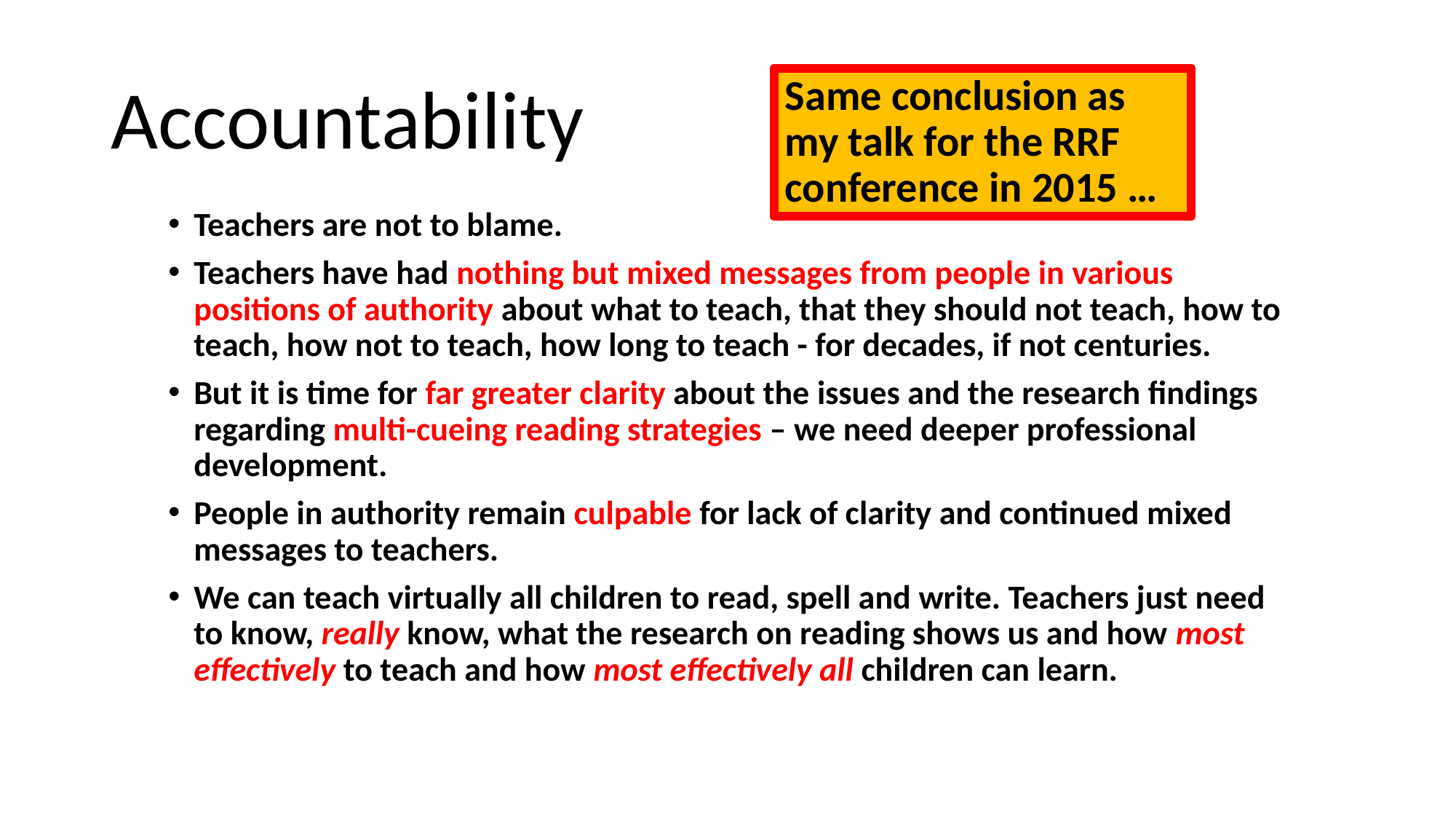

# Accountability
Same conclusion as
my talk for the RRF conference in 2015 …
Teachers are not to blame.
Teachers have had nothing but mixed messages from people in various positions of authority about what to teach, that they should not teach, how to teach, how not to teach, how long to teach - for decades, if not centuries.
But it is time for far greater clarity about the issues and the research findings regarding multi-cueing reading strategies – we need deeper professional development.
People in authority remain culpable for lack of clarity and continued mixed messages to teachers.
We can teach virtually all children to read, spell and write. Teachers just need to know, really know, what the research on reading shows us and how most effectively to teach and how most effectively all children can learn.